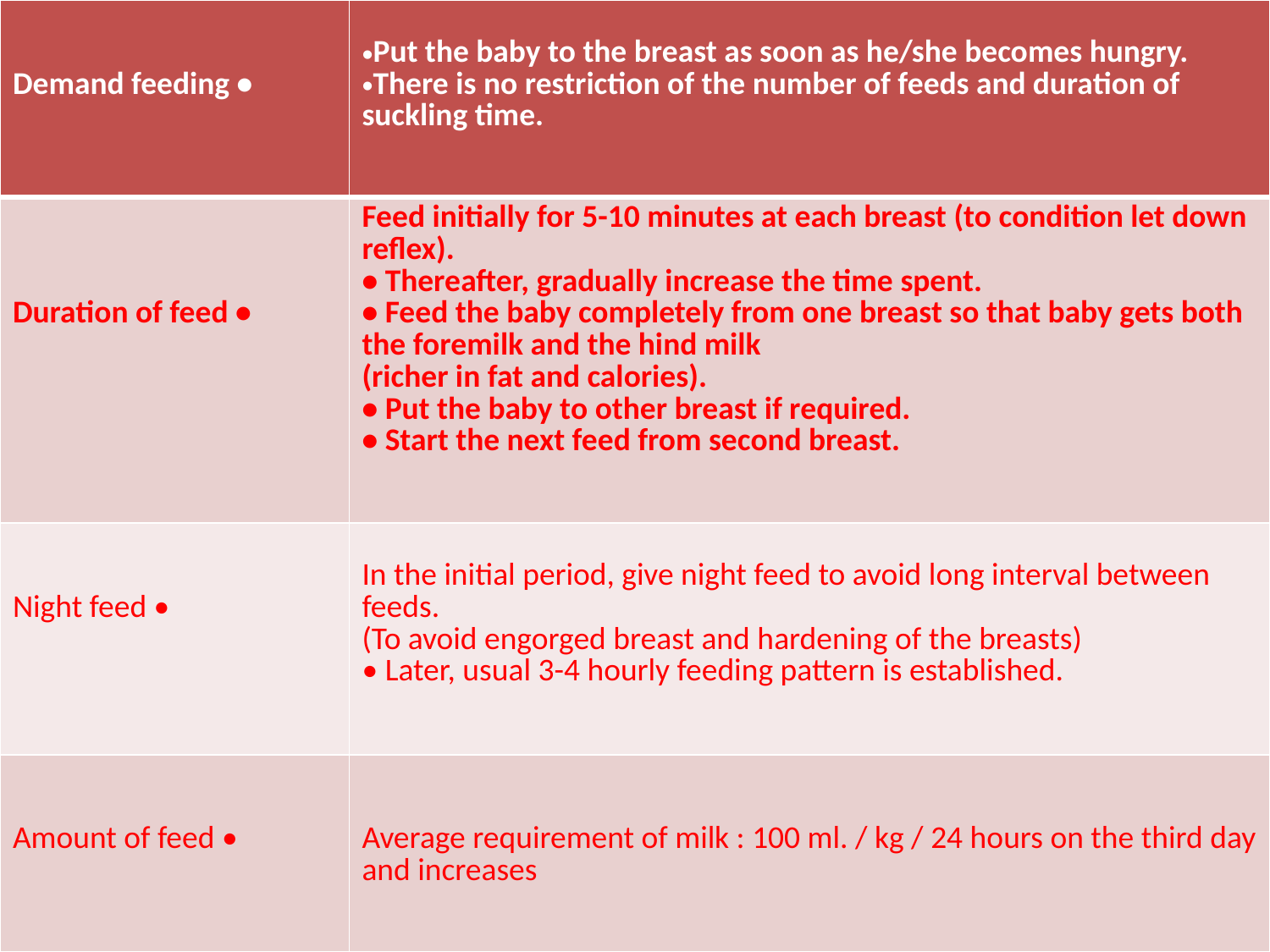

| Demand feeding • | Put the baby to the breast as soon as he/she becomes hungry. There is no restriction of the number of feeds and duration of suckling time. |
| --- | --- |
| Duration of feed • | Feed initially for 5-10 minutes at each breast (to condition let down reflex). • Thereafter, gradually increase the time spent. • Feed the baby completely from one breast so that baby gets both the foremilk and the hind milk (richer in fat and calories). • Put the baby to other breast if required. • Start the next feed from second breast. |
| Night feed • | In the initial period, give night feed to avoid long interval between feeds. (To avoid engorged breast and hardening of the breasts) • Later, usual 3-4 hourly feeding pattern is established. |
| Amount of feed • | Average requirement of milk : 100 ml. / kg / 24 hours on the third day and increases |
21